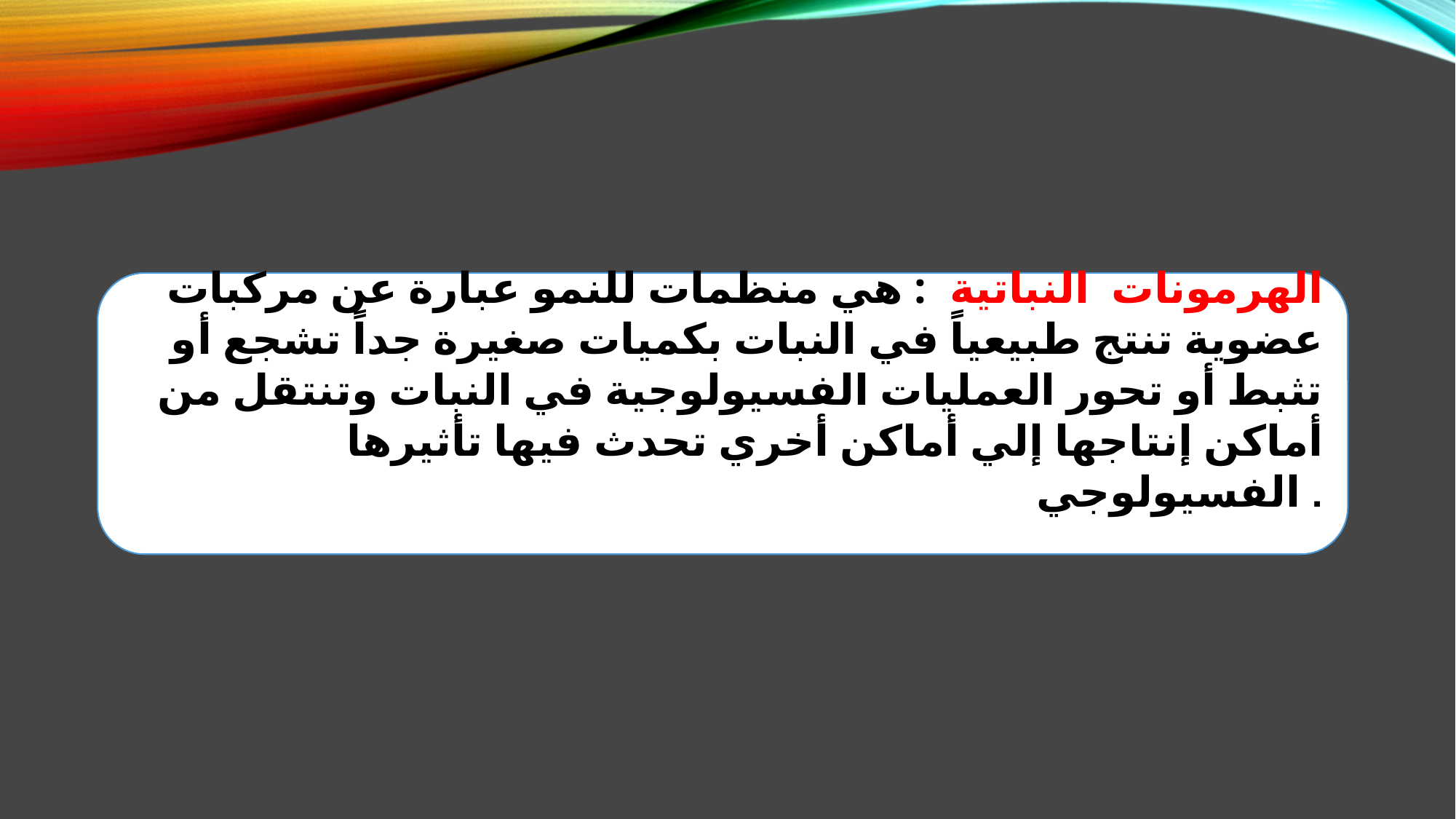

الهرمونات  النباتية  : هي منظمات للنمو عبارة عن مركبات عضوية تنتج طبيعياً في النبات بكميات صغيرة جداً تشجع أو تثبط أو تحور العمليات الفسيولوجية في النبات وتنتقل من أماكن إنتاجها إلي أماكن أخري تحدث فيها تأثيرها الفسيولوجي .